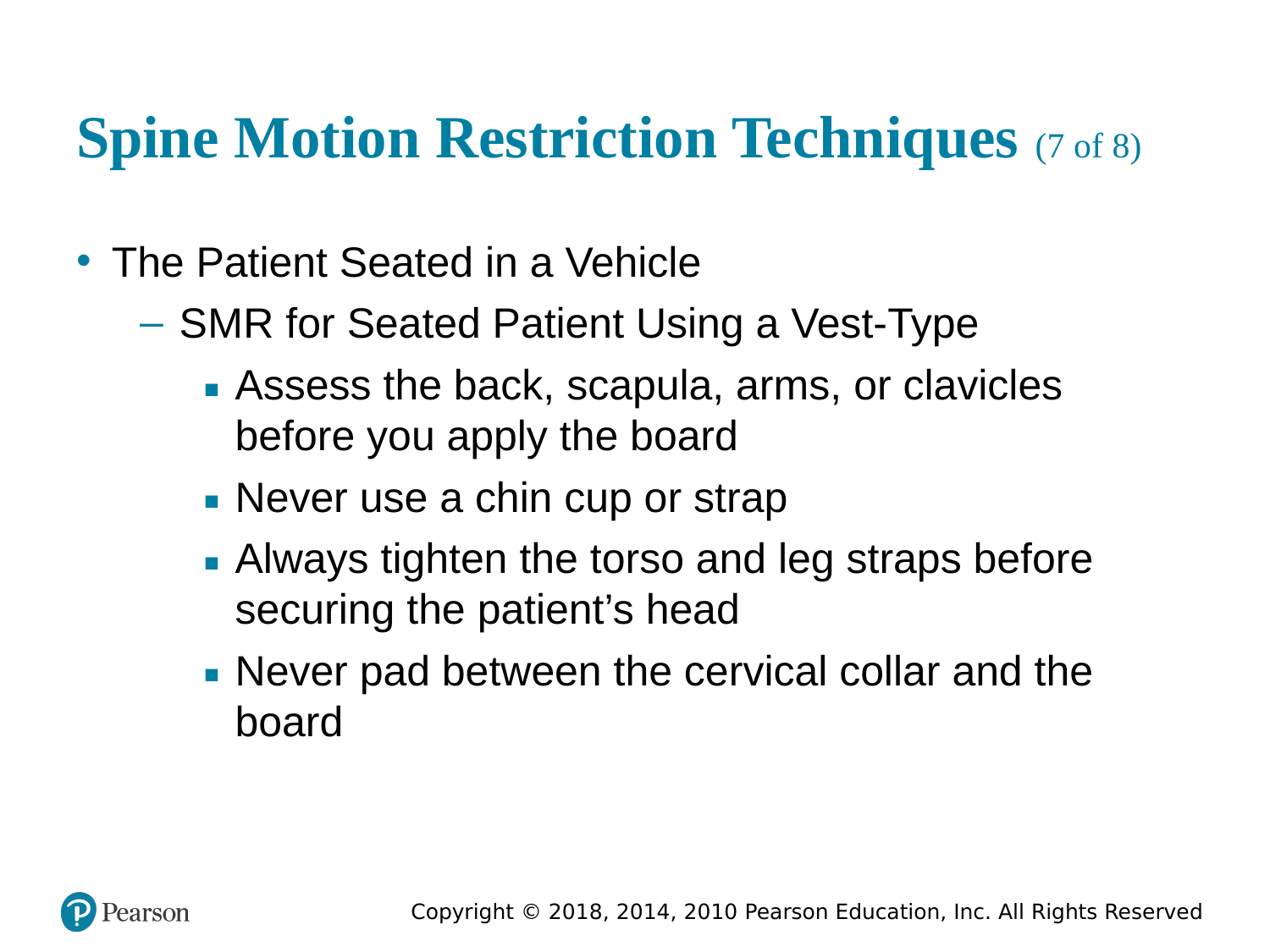

# Spine Motion Restriction Techniques (7 of 8)
The Patient Seated in a Vehicle
S M R for Seated Patient Using a Vest-Type
Assess the back, scapula, arms, or clavicles before you apply the board
Never use a chin cup or strap
Always tighten the torso and leg straps before securing the patient’s head
Never pad between the cervical collar and the board